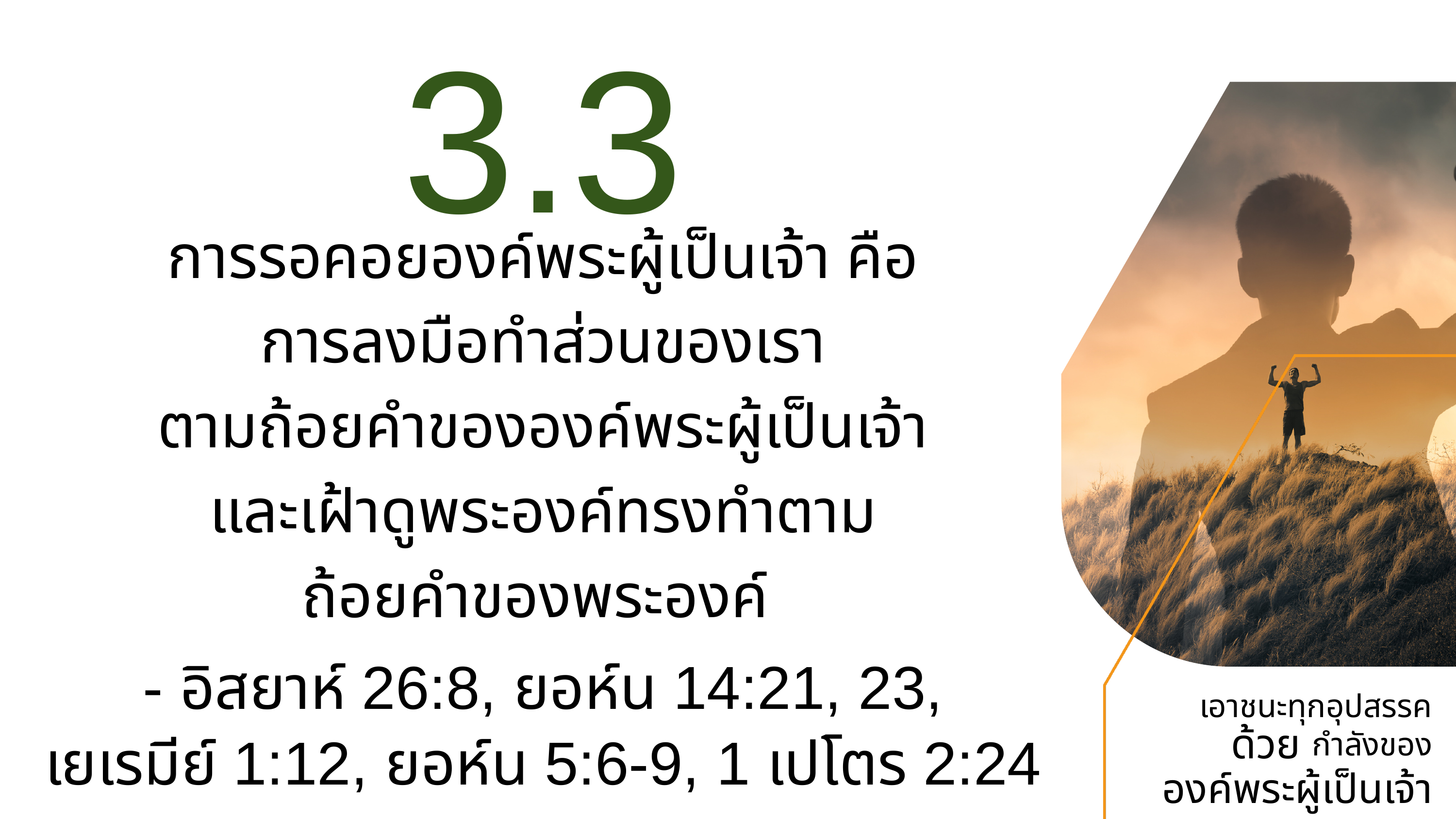

3.3

การรอคอยองค์พระผู้เป็นเจ้า คือ
การลงมือทำส่วนของเรา
ตามถ้อยคำขององค์พระผู้เป็นเจ้า
และเฝ้าดูพระองค์ทรงทำตาม
ถ้อยคำของพระองค์

- อิสยาห์ 26:8, ยอห์น 14:21, 23,
เยเรมีย์ 1:12, ยอห์น 5:6-9, 1 เปโตร 2:24
เอาชนะทุกอุปสรรค
กำลังของ
องค์พระผู้เป็นเจ้า
ด้วย